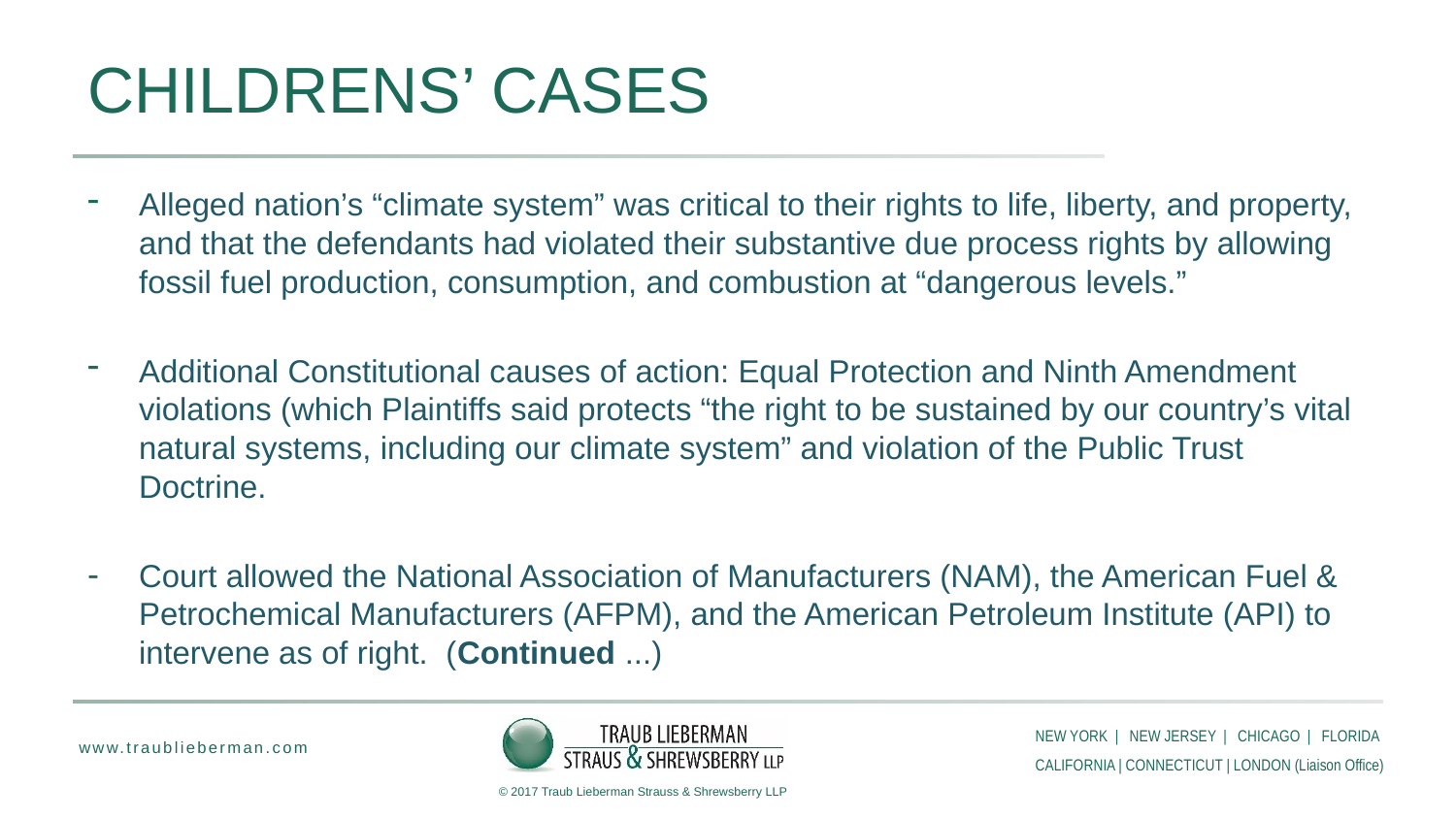

# CHILDRENS’ CASES
Alleged nation’s “climate system” was critical to their rights to life, liberty, and property, and that the defendants had violated their substantive due process rights by allowing fossil fuel production, consumption, and combustion at “dangerous levels.”

Additional Constitutional causes of action: Equal Protection and Ninth Amendment violations (which Plaintiffs said protects “the right to be sustained by our country’s vital natural systems, including our climate system” and violation of the Public Trust Doctrine.

Court allowed the National Association of Manufacturers (NAM), the American Fuel & Petrochemical Manufacturers (AFPM), and the American Petroleum Institute (API) to intervene as of right.  (Continued ...)